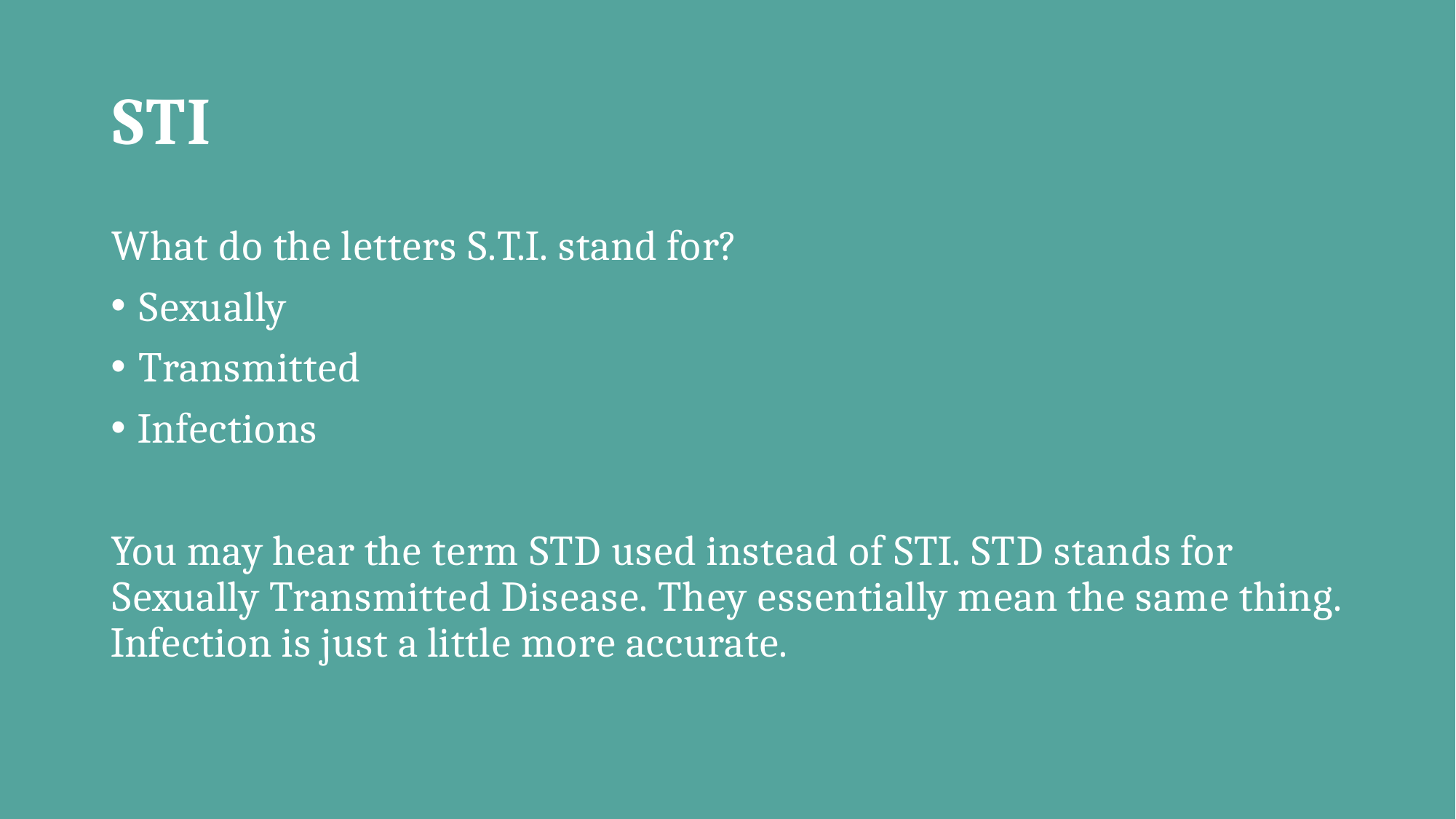

# STI
What do the letters S.T.I. stand for?
Sexually
Transmitted
Infections

You may hear the term STD used instead of STI. STD stands for Sexually Transmitted Disease. They essentially mean the same thing. Infection is just a little more accurate.